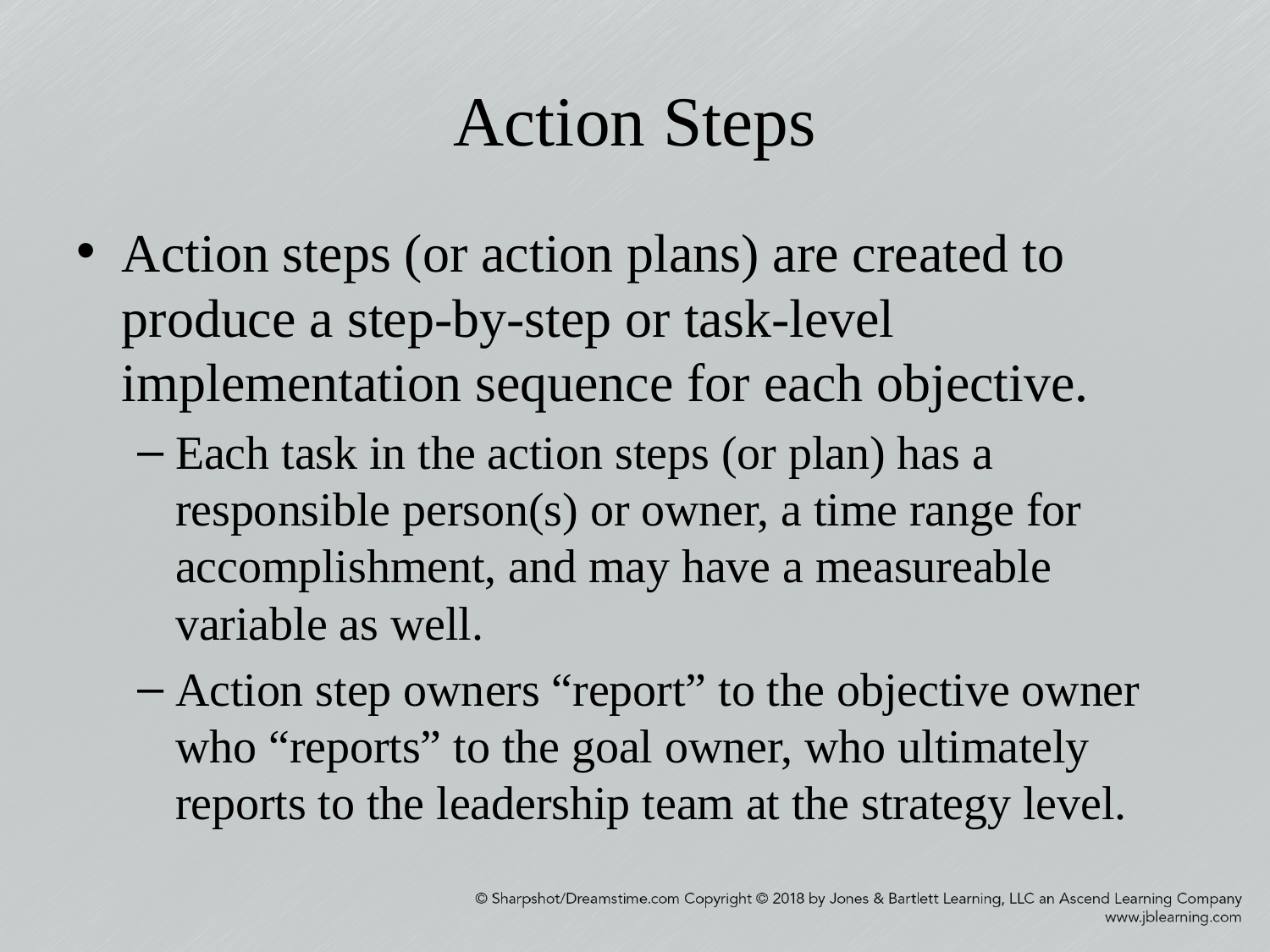

# Action Steps
Action steps (or action plans) are created to produce a step-by-step or task-level implementation sequence for each objective.
Each task in the action steps (or plan) has a responsible person(s) or owner, a time range for accomplishment, and may have a measureable variable as well.
Action step owners “report” to the objective owner who “reports” to the goal owner, who ultimately reports to the leadership team at the strategy level.